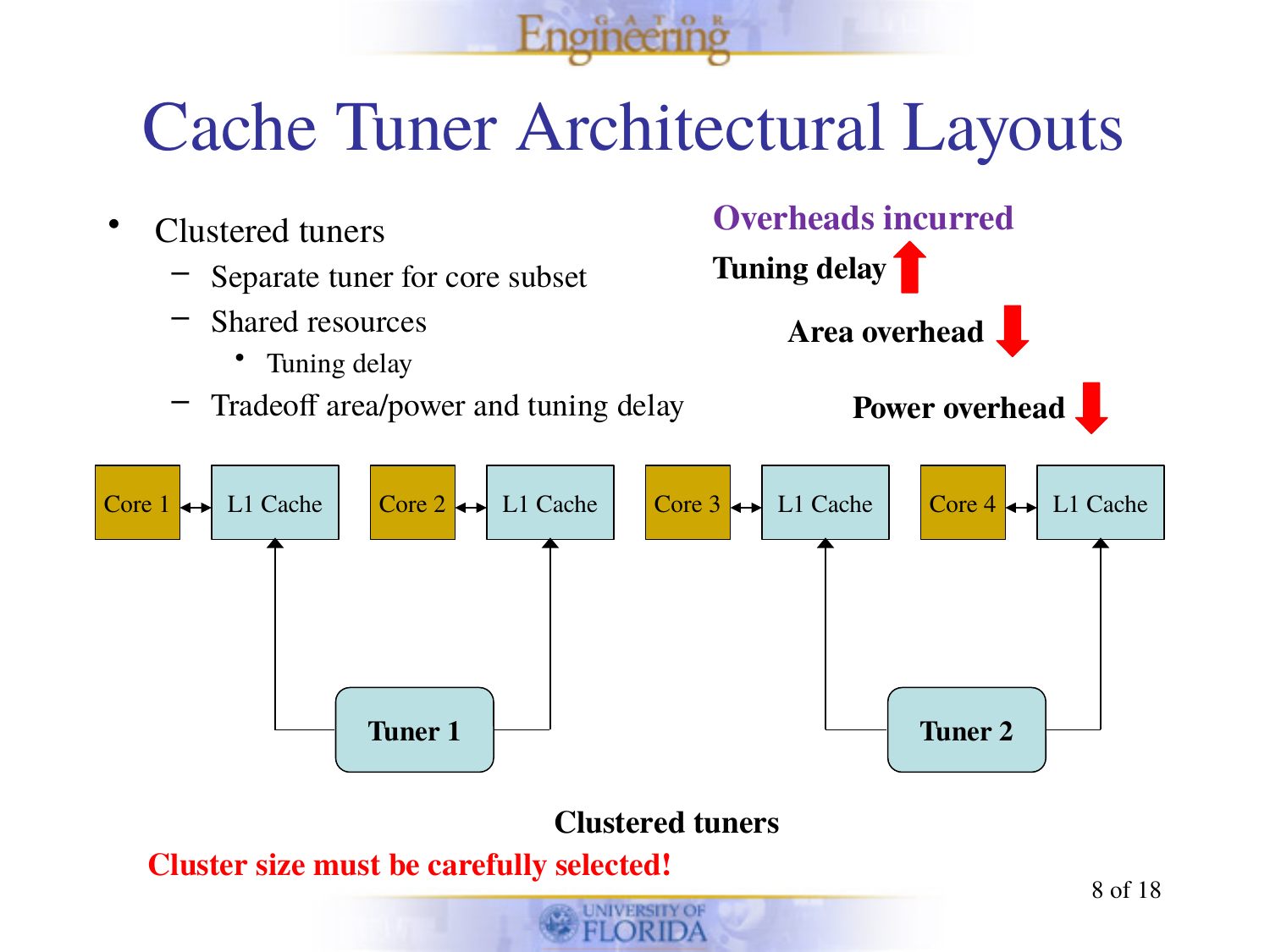

# Cache Tuner Architectural Layouts
Overheads incurred
Tuning delay

Area overhead

Power overhead

Clustered tuners
Separate tuner for core subset
Shared resources
Tuning delay
Tradeoff area/power and tuning delay
Core 1
L1 Cache
Core 2
L1 Cache
Core 3
L1 Cache
Core 4
L1 Cache
Tuner 1
Tuner 2
Clustered tuners
Cluster size must be carefully selected!
8 of 18